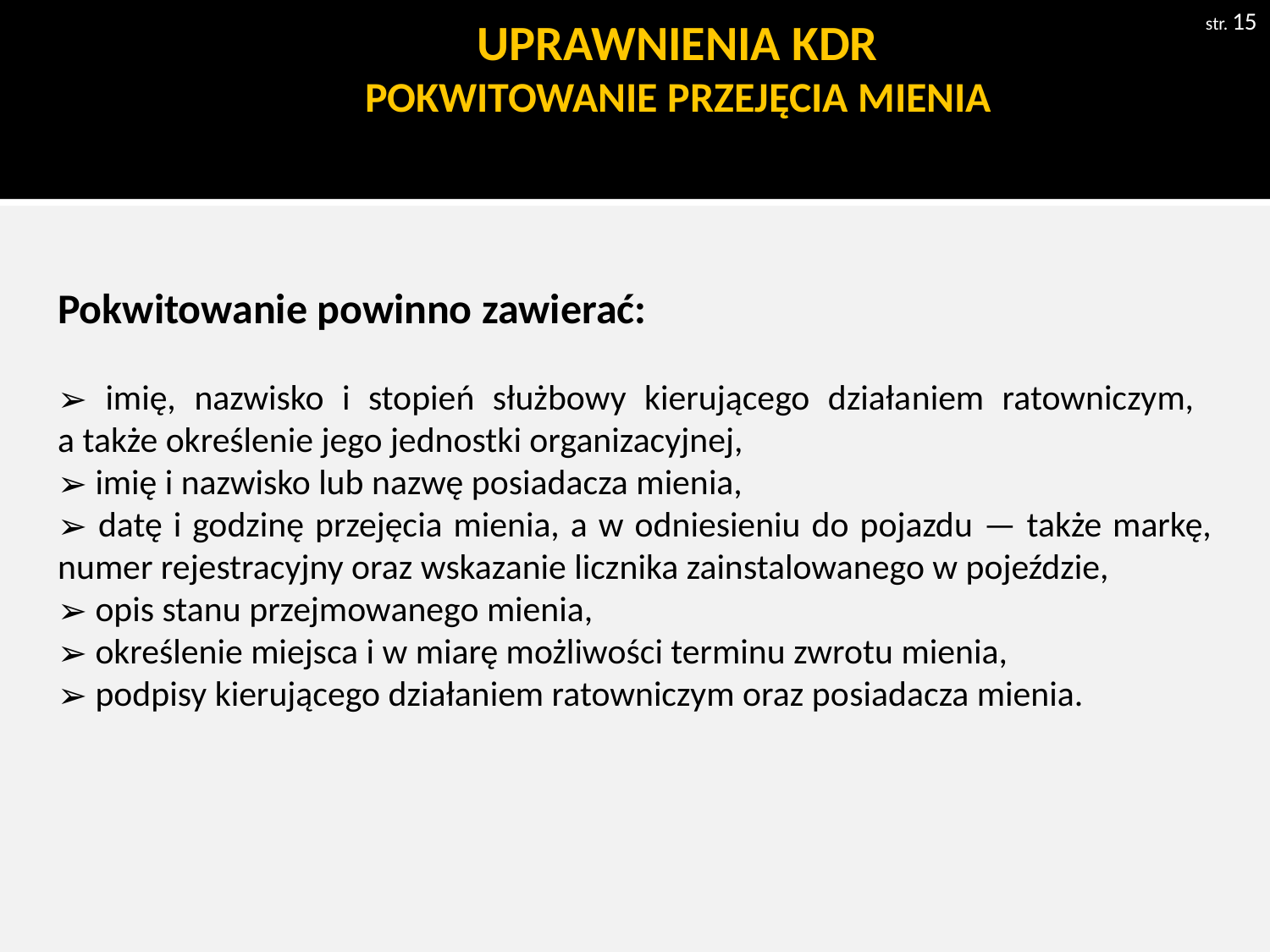

str. 15
# UPRAWNIENIA KDR POKWITOWANIE PRZEJĘCIA MIENIA
Pokwitowanie powinno zawierać:

 imię, nazwisko i stopień służbowy kierującego działa­niem ratowniczym,
a także określenie jego jednostki organizacyjnej,
 imię i nazwisko lub nazwę posiadacza mienia,
 datę i godzinę przejęcia mienia, a w odniesieniu do pojazdu — także markę, numer rejestracyjny oraz wskazanie licznika zainstalowanego w pojeździe,
 opis stanu przejmowanego mienia,
 określenie miejsca i w miarę możliwości terminu zwrotu mienia,
 podpisy kierującego działaniem ratowniczym oraz po­siadacza mienia.